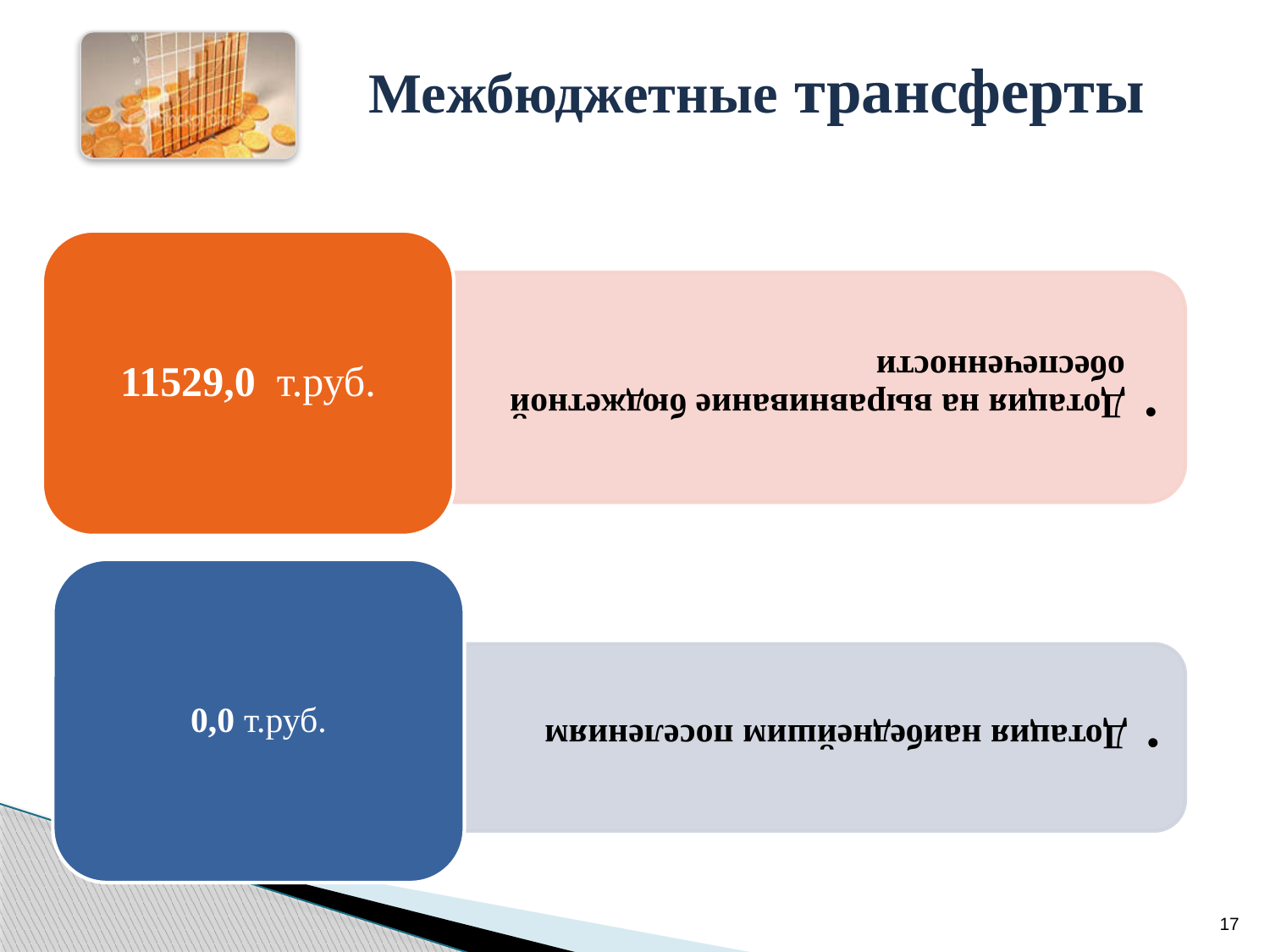

# Межбюджетные трансферты
Дотация на выравнивание бюджетной обеспеченности
11529,0  т.руб.
Дотация наибеднейшим поселениям
0,0 т.руб.
17